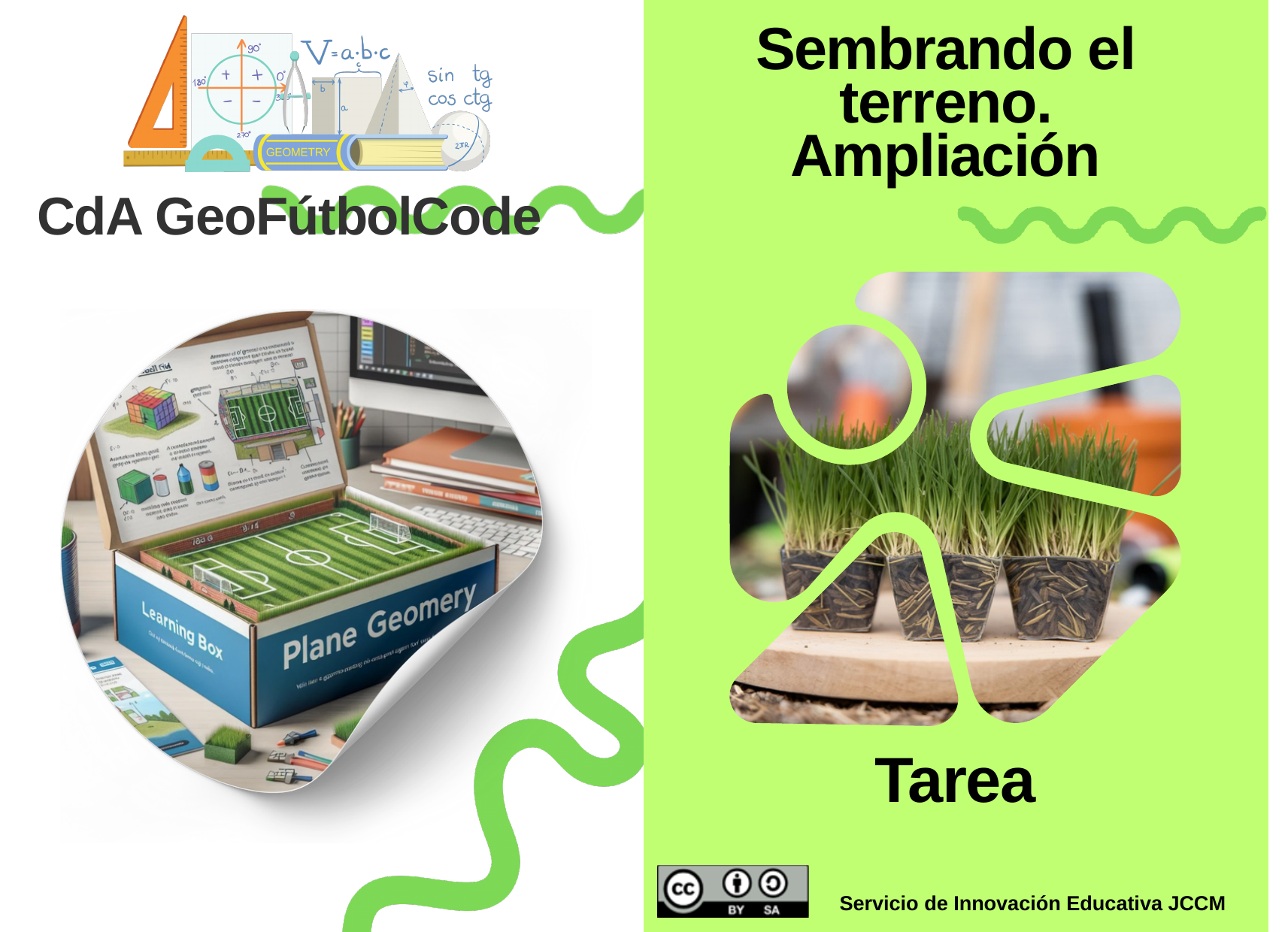

Sembrando el terreno. Ampliación

CdA GeoFútbolCode

Tarea

Servicio de Innovación Educativa JCCM